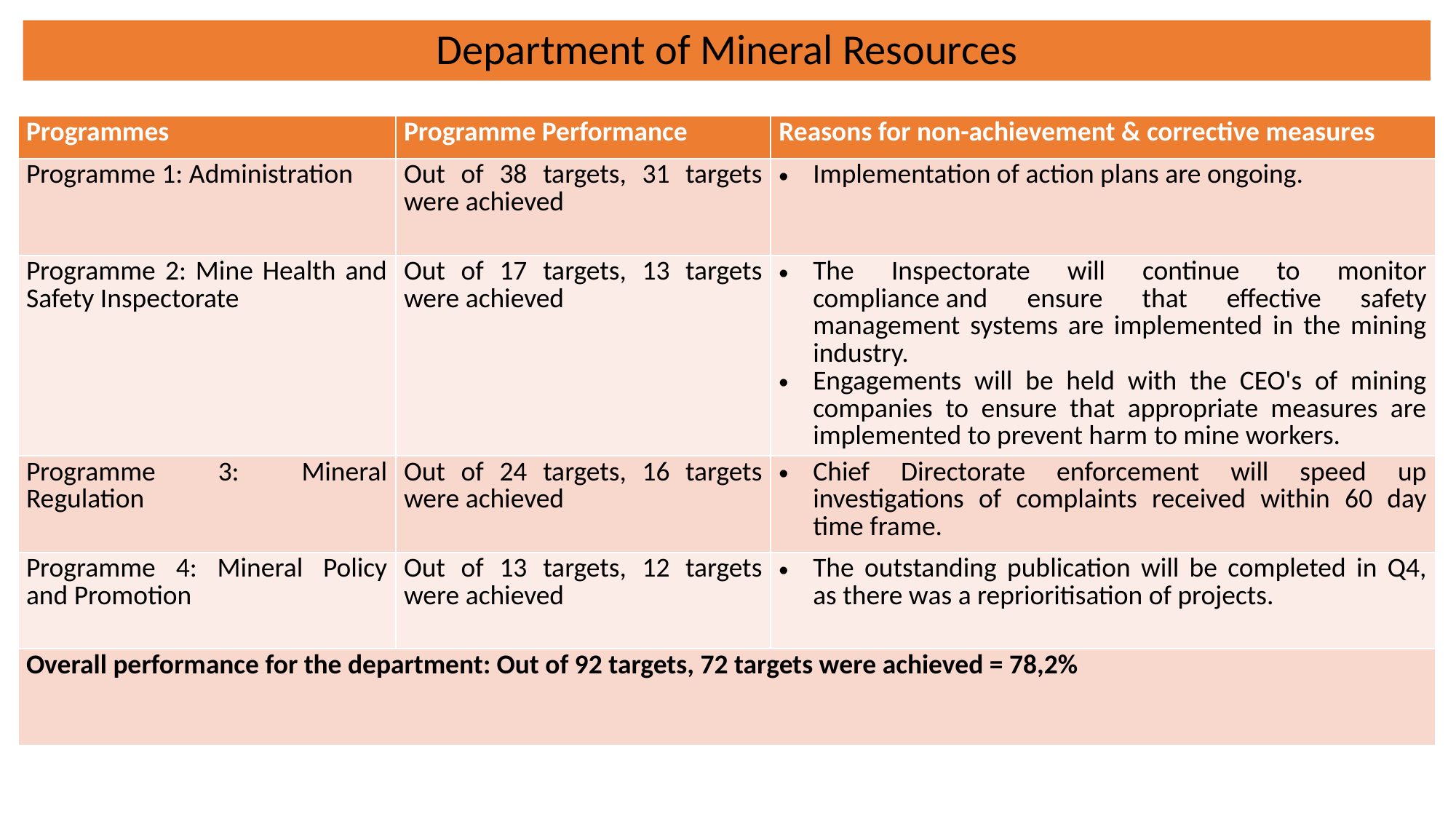

# Department of Mineral Resources
| Programmes | Programme Performance | Reasons for non-achievement & corrective measures |
| --- | --- | --- |
| Programme 1: Administration | Out of 38 targets, 31 targets were achieved | Implementation of action plans are ongoing. |
| Programme 2: Mine Health and Safety Inspectorate | Out of 17 targets, 13 targets were achieved | The Inspectorate will continue to monitor compliance and ensure that effective safety management systems are implemented in the mining industry.  Engagements will be held with the CEO's of mining companies to ensure that appropriate measures are implemented to prevent harm to mine workers. |
| Programme 3: Mineral Regulation | Out of 24 targets, 16 targets were achieved | Chief Directorate enforcement will speed up investigations of complaints received within 60 day time frame. |
| Programme 4: Mineral Policy and Promotion | Out of 13 targets, 12 targets were achieved | The outstanding publication will be completed in Q4, as there was a reprioritisation of projects. |
| Overall performance for the department: Out of 92 targets, 72 targets were achieved = 78,2% |  |  |